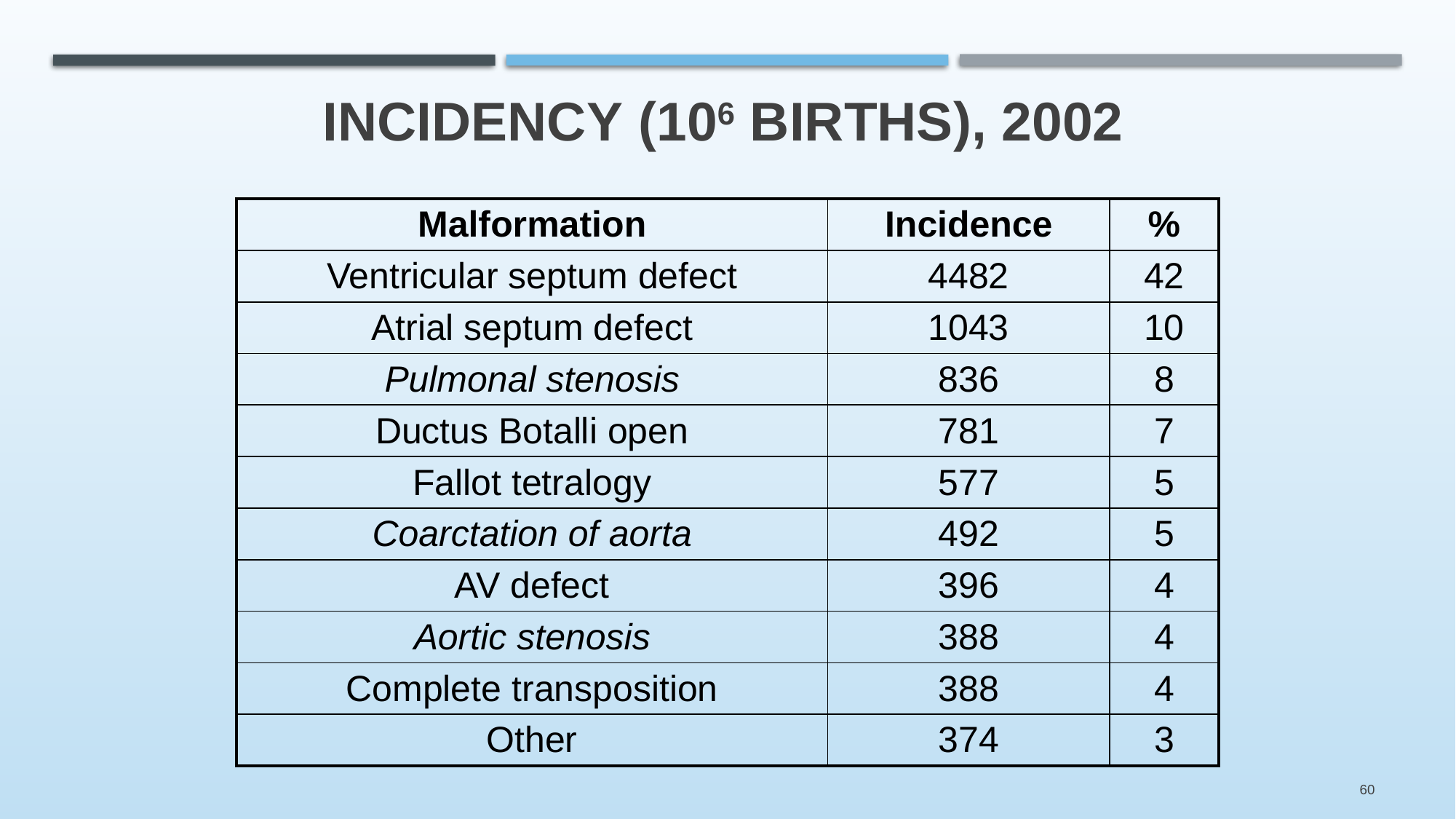

# Incidency (106 births), 2002
| Malformation | Incidence | % |
| --- | --- | --- |
| Ventricular septum defect | 4482 | 42 |
| Atrial septum defect | 1043 | 10 |
| Pulmonal stenosis | 836 | 8 |
| Ductus Botalli open | 781 | 7 |
| Fallot tetralogy | 577 | 5 |
| Coarctation of aorta | 492 | 5 |
| AV defect | 396 | 4 |
| Aortic stenosis | 388 | 4 |
| Complete transposition | 388 | 4 |
| Other | 374 | 3 |
60